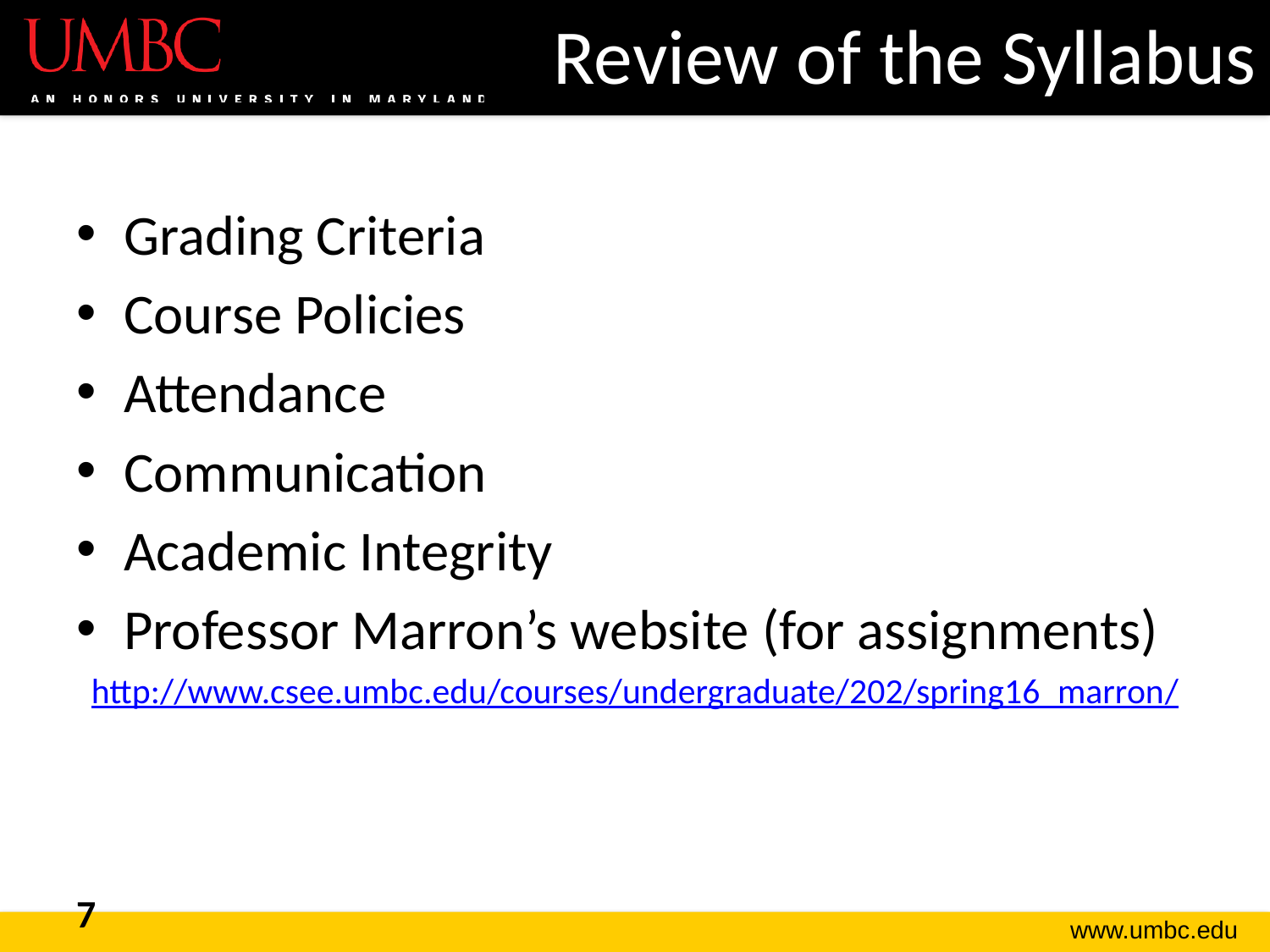

# Review of the Syllabus
Grading Criteria
Course Policies
Attendance
Communication
Academic Integrity
Professor Marron’s website (for assignments)
http://www.csee.umbc.edu/courses/undergraduate/202/spring16_marron/
7